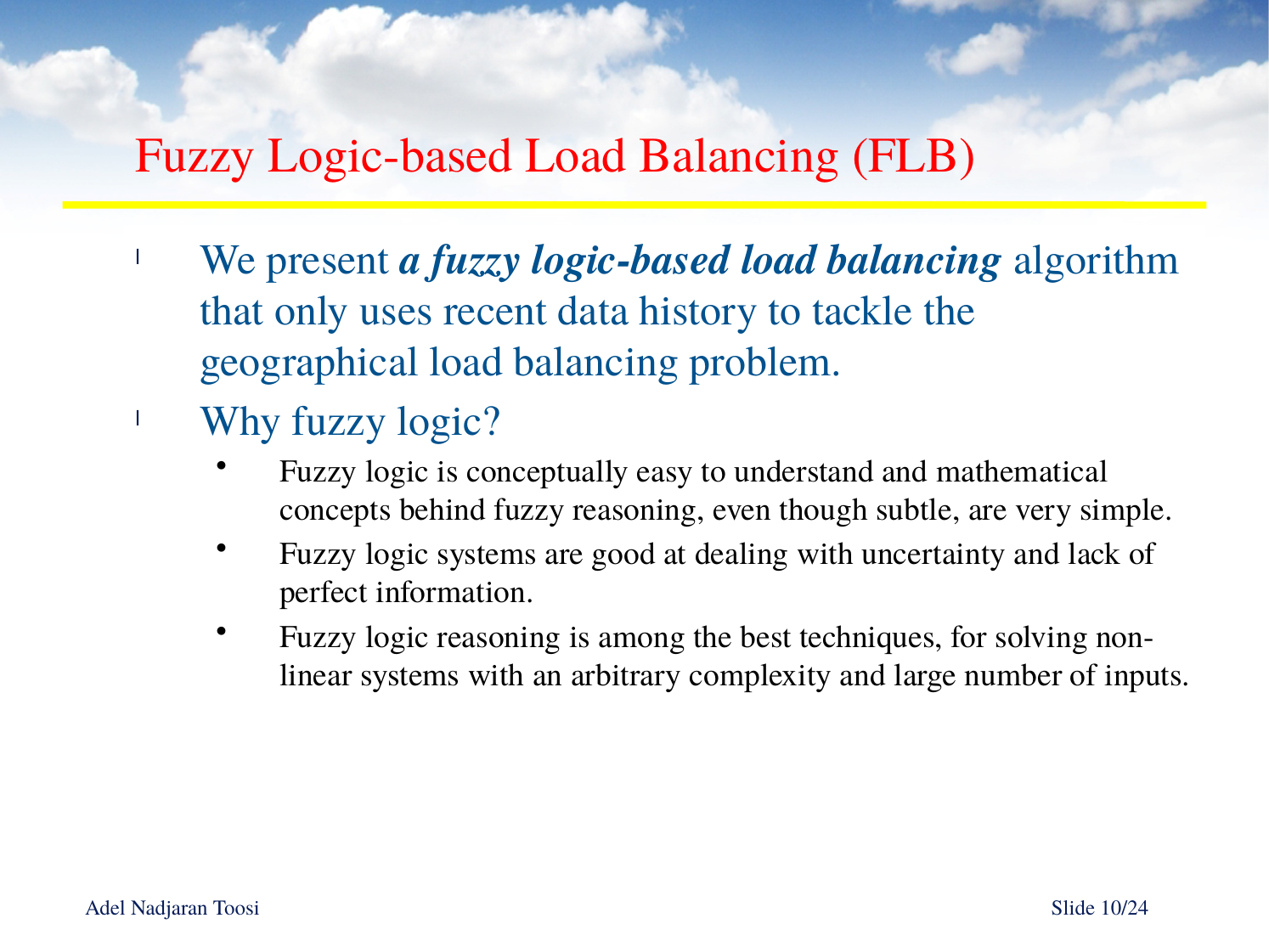

# Fuzzy Logic-based Load Balancing (FLB)
We present a fuzzy logic-based load balancing algorithm that only uses recent data history to tackle the geographical load balancing problem.
Why fuzzy logic?
Fuzzy logic is conceptually easy to understand and mathematical concepts behind fuzzy reasoning, even though subtle, are very simple.
Fuzzy logic systems are good at dealing with uncertainty and lack of perfect information.
Fuzzy logic reasoning is among the best techniques, for solving non-linear systems with an arbitrary complexity and large number of inputs.